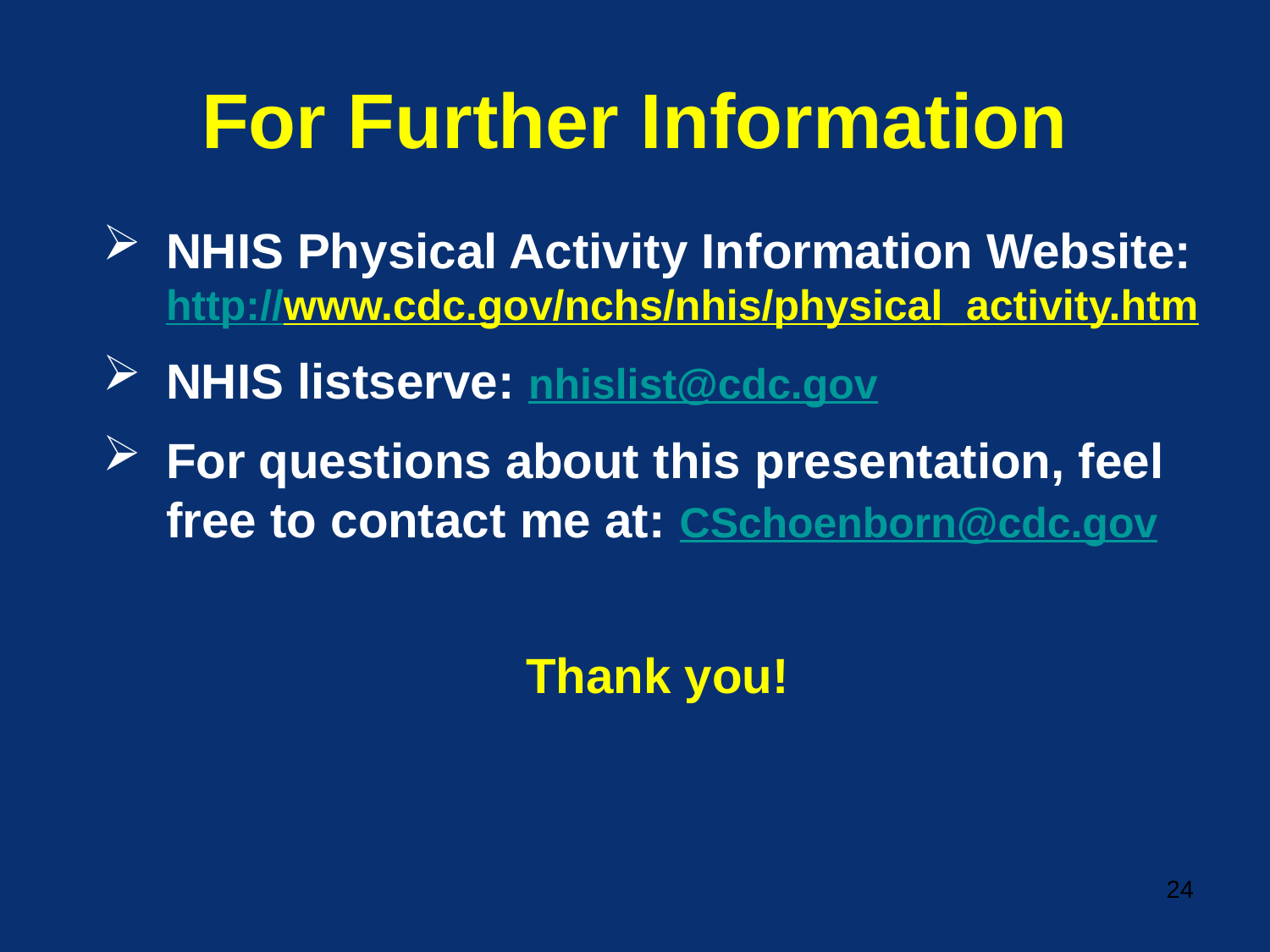

# For Further Information
NHIS Physical Activity Information Website: http://www.cdc.gov/nchs/nhis/physical_activity.htm
NHIS listserve: nhislist@cdc.gov
For questions about this presentation, feel free to contact me at: CSchoenborn@cdc.gov

Thank you!

24